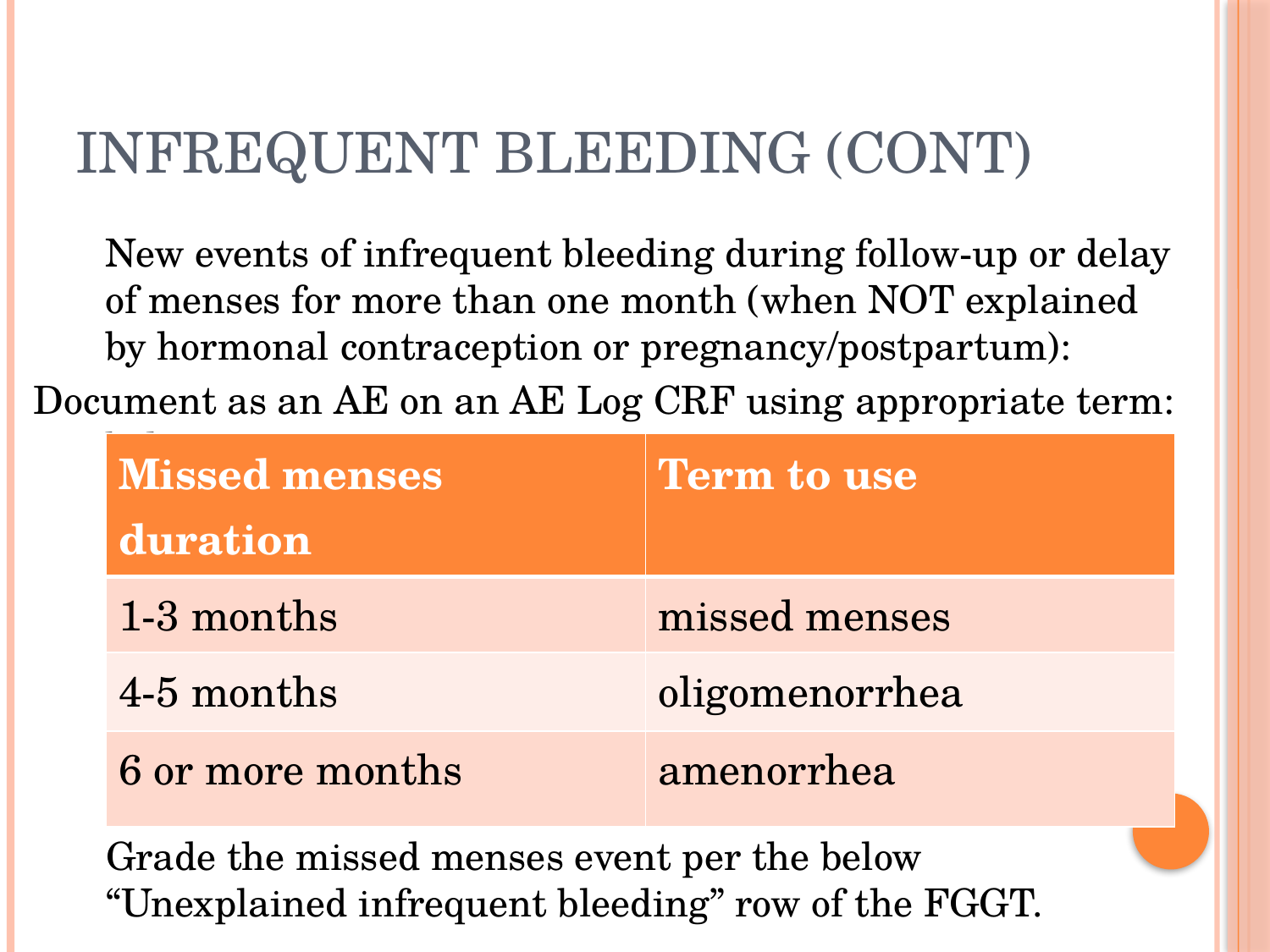

# Infrequent Bleeding (Cont)
	New events of infrequent bleeding during follow-up or delay of menses for more than one month (when NOT explained by hormonal contraception or pregnancy/postpartum):
Document as an AE on an AE Log CRF using appropriate term: below:
| Missed menses duration | Term to use |
| --- | --- |
| 1-3 months | missed menses |
| 4-5 months | oligomenorrhea |
| 6 or more months | amenorrhea |
Grade the missed menses event per the below “Unexplained infrequent bleeding” row of the FGGT.